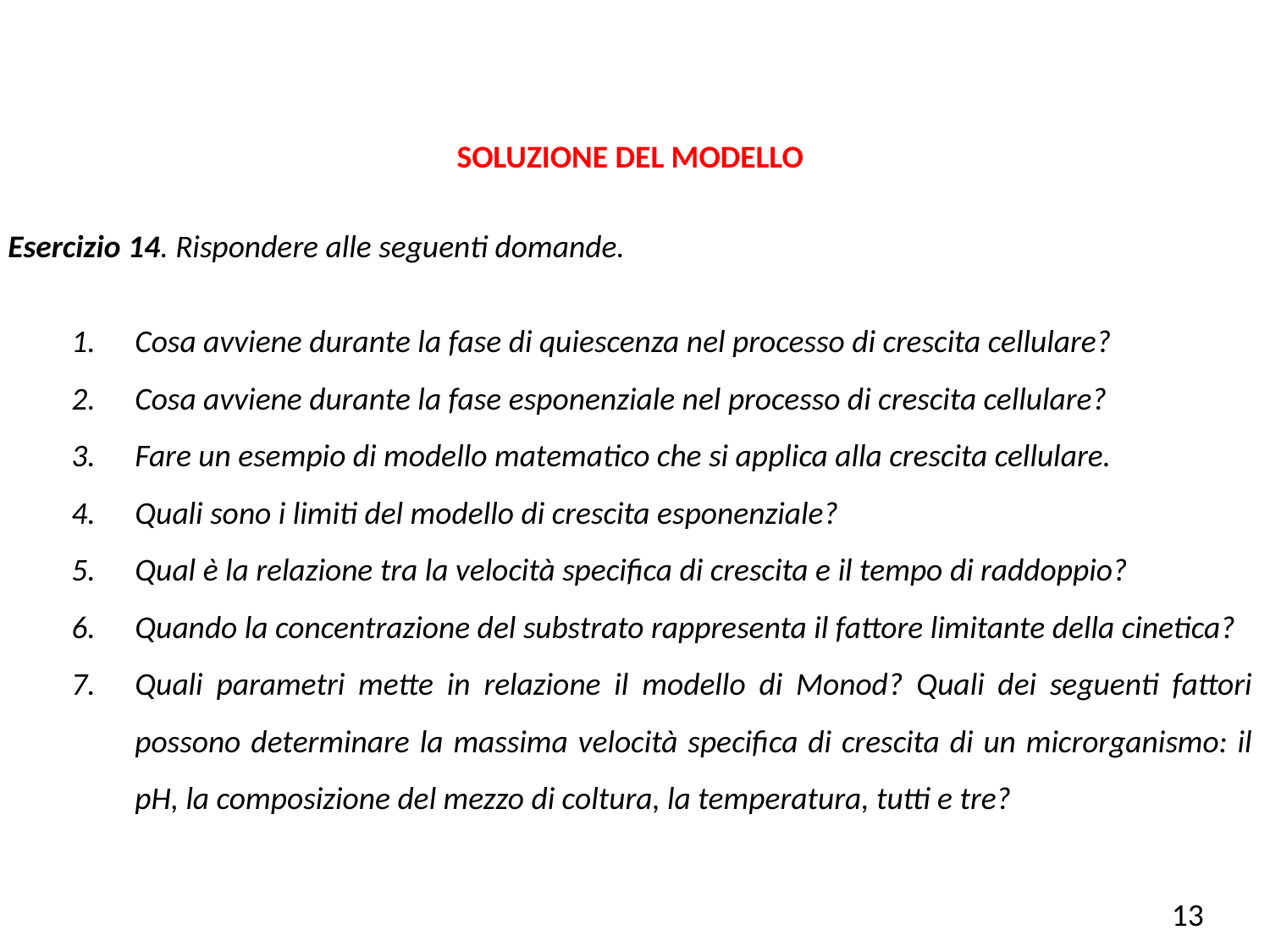

SOLUZIONE DEL MODELLO
Esercizio 14. Rispondere alle seguenti domande.

Cosa avviene durante la fase di quiescenza nel processo di crescita cellulare?
Cosa avviene durante la fase esponenziale nel processo di crescita cellulare?
Fare un esempio di modello matematico che si applica alla crescita cellulare.
Quali sono i limiti del modello di crescita esponenziale?
Qual è la relazione tra la velocità specifica di crescita e il tempo di raddoppio?
Quando la concentrazione del substrato rappresenta il fattore limitante della cinetica?
Quali parametri mette in relazione il modello di Monod? Quali dei seguenti fattori possono determinare la massima velocità specifica di crescita di un microrganismo: il pH, la composizione del mezzo di coltura, la temperatura, tutti e tre?
13